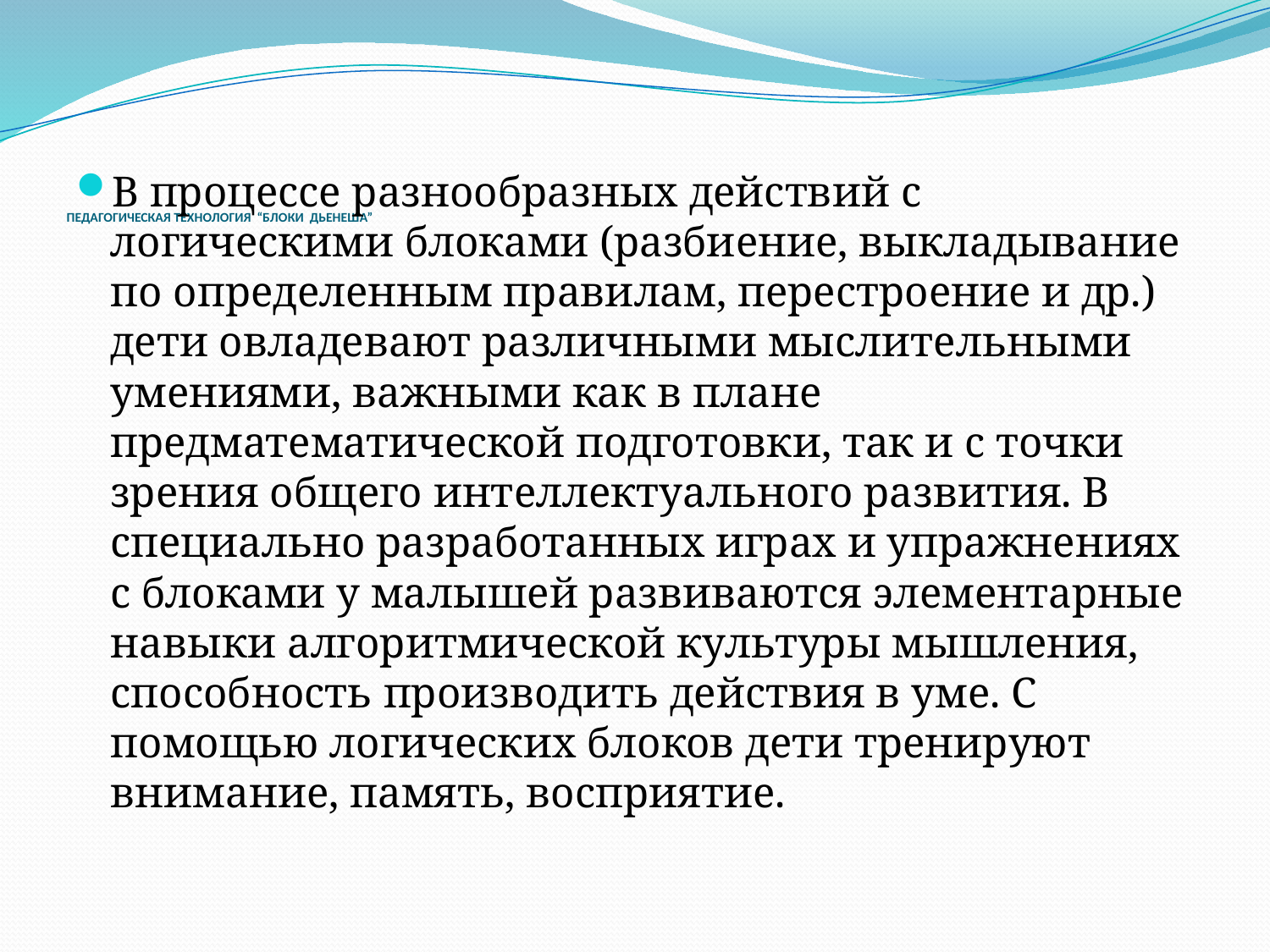

# педагогическая технология  “Блоки  Дьенеша”
В процессе разнообразных действий с логическими блоками (разбиение, выкладывание по определенным правилам, перестроение и др.) дети овладевают различными мыслительными умениями, важными как в плане предматематической подготовки, так и с точки зрения общего интеллектуального развития. В специально разработанных играх и упражнениях с блоками у малышей развиваются элементарные навыки алгоритмической культуры мышления, способность производить действия в уме. С помощью логических блоков дети тренируют внимание, память, восприятие.